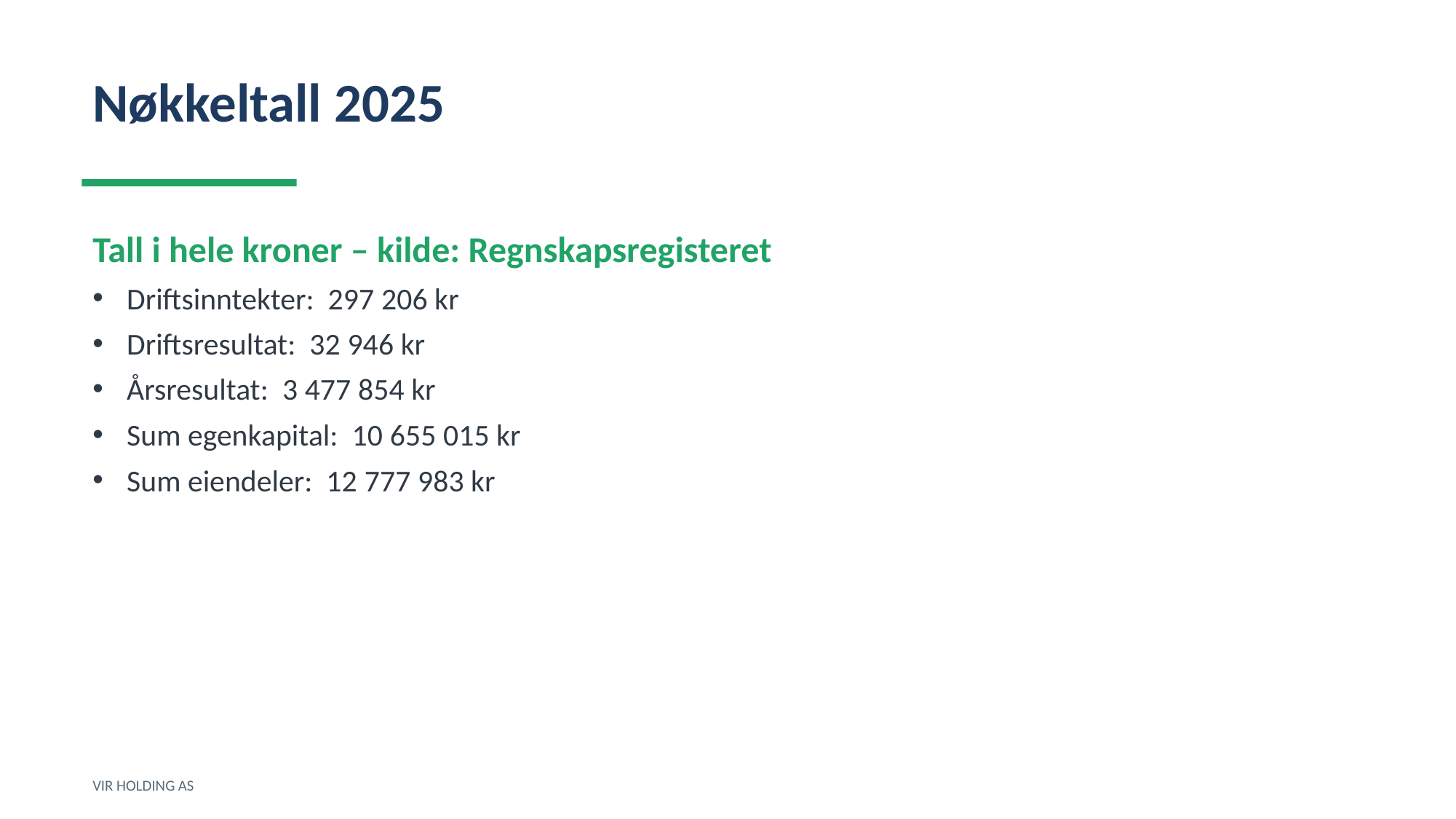

Nøkkeltall 2025

Tall i hele kroner – kilde: Regnskapsregisteret
Driftsinntekter:  297 206 kr
Driftsresultat:  32 946 kr
Årsresultat:  3 477 854 kr
Sum egenkapital:  10 655 015 kr
Sum eiendeler:  12 777 983 kr
VIR HOLDING AS